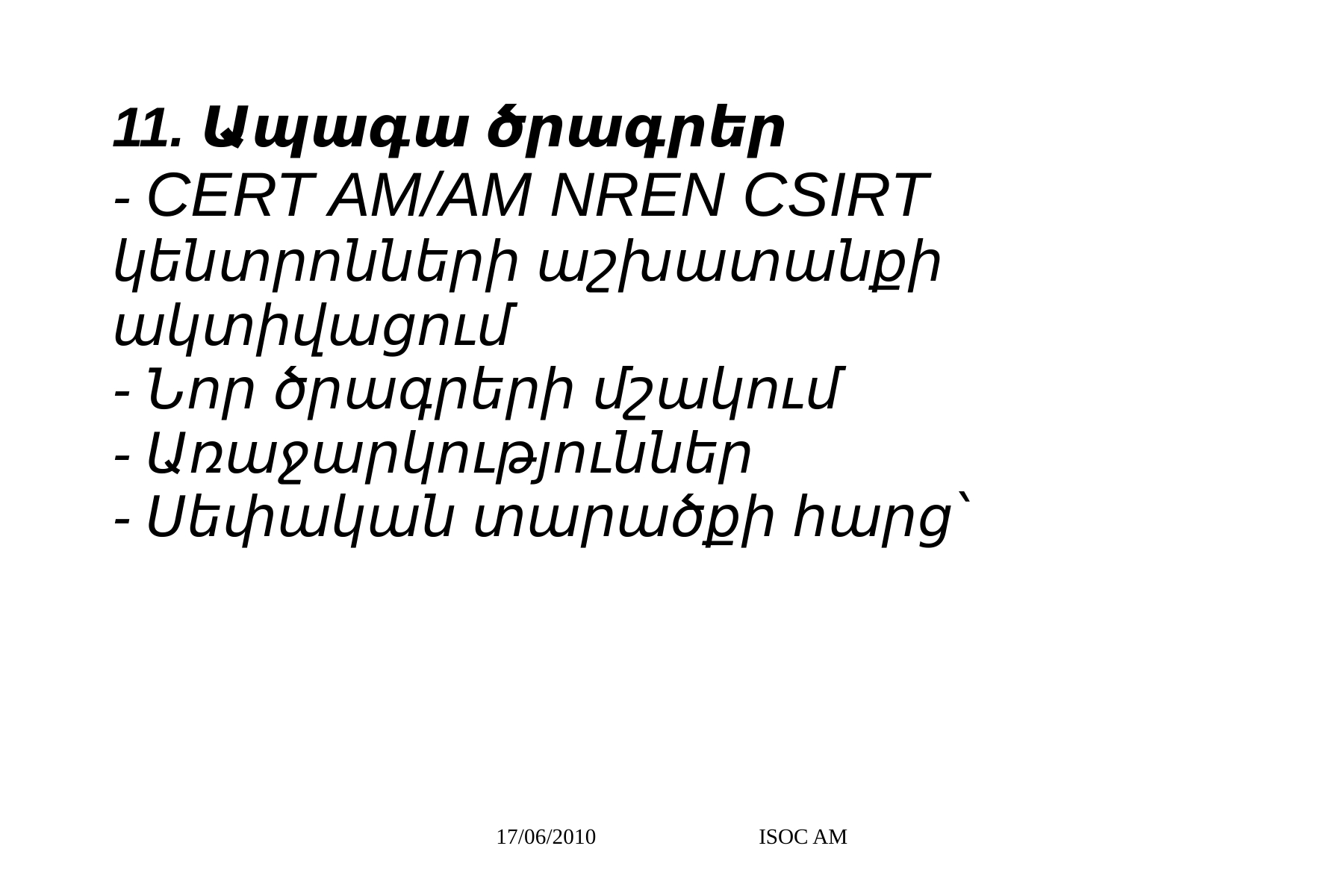

11. Ապագա ծրագրեր
- CERT AM/AM NREN CSIRT կենտրոնների աշխատանքի ակտիվացում
- Նոր ծրագրերի մշակում
- Առաջարկություններ
- Սեփական տարածքի հարց՝
17/06/2010                              ISOC AM